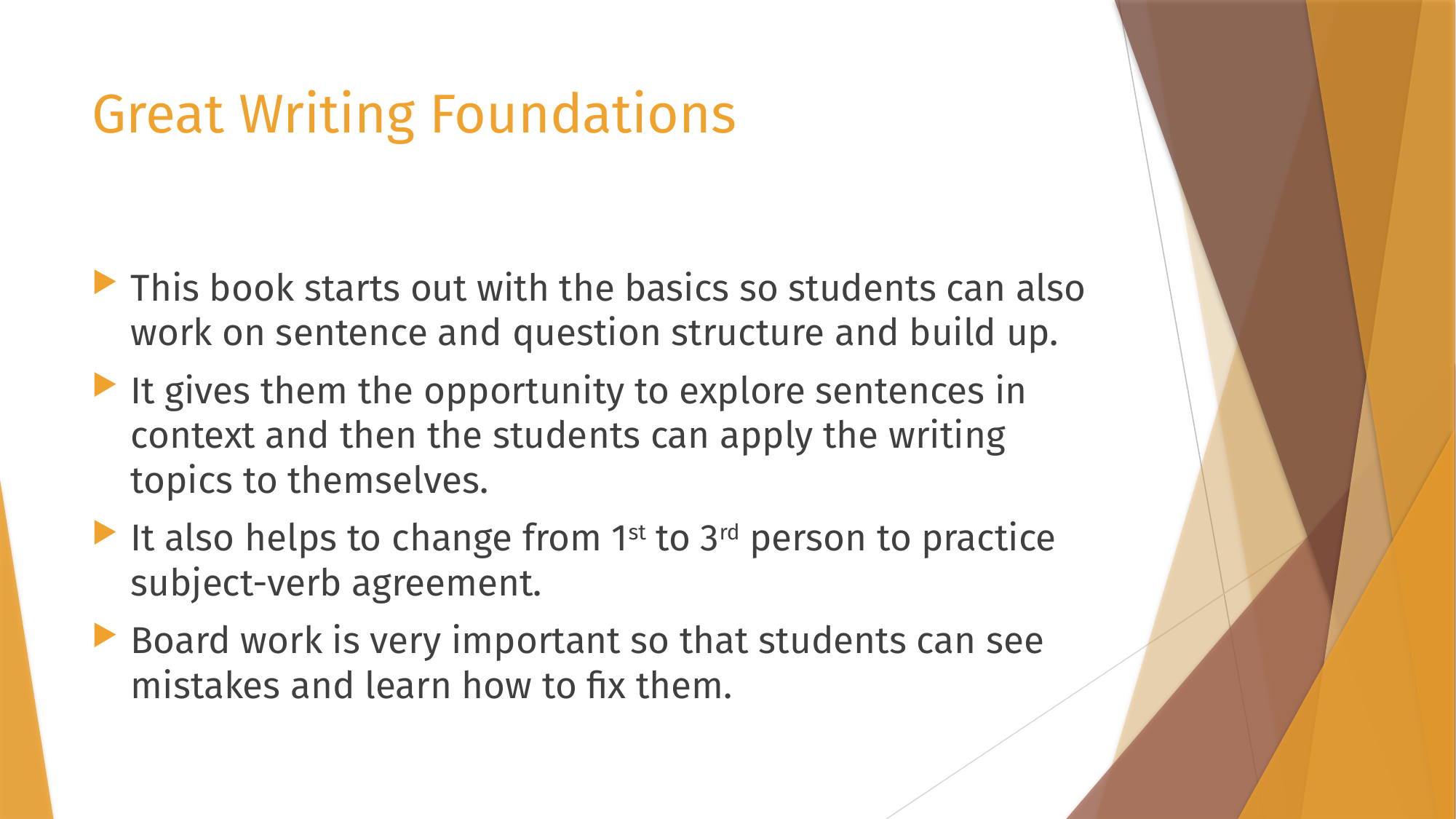

# Great Writing Foundations
This book starts out with the basics so students can also work on sentence and question structure and build up.
It gives them the opportunity to explore sentences in context and then the students can apply the writing topics to themselves.
It also helps to change from 1st to 3rd person to practice subject-verb agreement.
Board work is very important so that students can see mistakes and learn how to fix them.